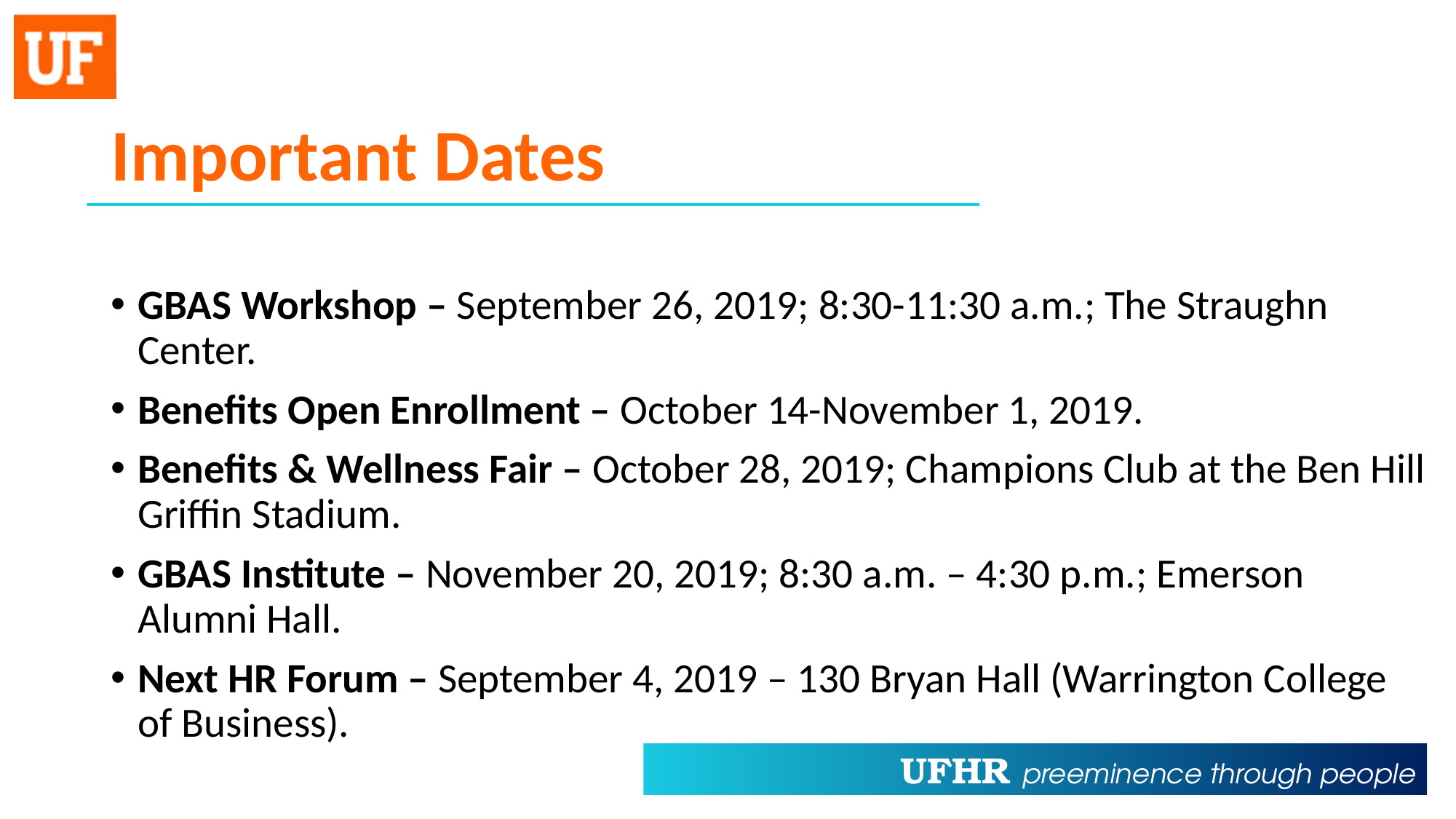

# Important Dates
GBAS Workshop – September 26, 2019; 8:30-11:30 a.m.; The Straughn Center.
Benefits Open Enrollment – October 14-November 1, 2019.
Benefits & Wellness Fair – October 28, 2019; Champions Club at the Ben Hill Griffin Stadium.
GBAS Institute – November 20, 2019; 8:30 a.m. – 4:30 p.m.; Emerson Alumni Hall.
Next HR Forum – September 4, 2019 – 130 Bryan Hall (Warrington College of Business).